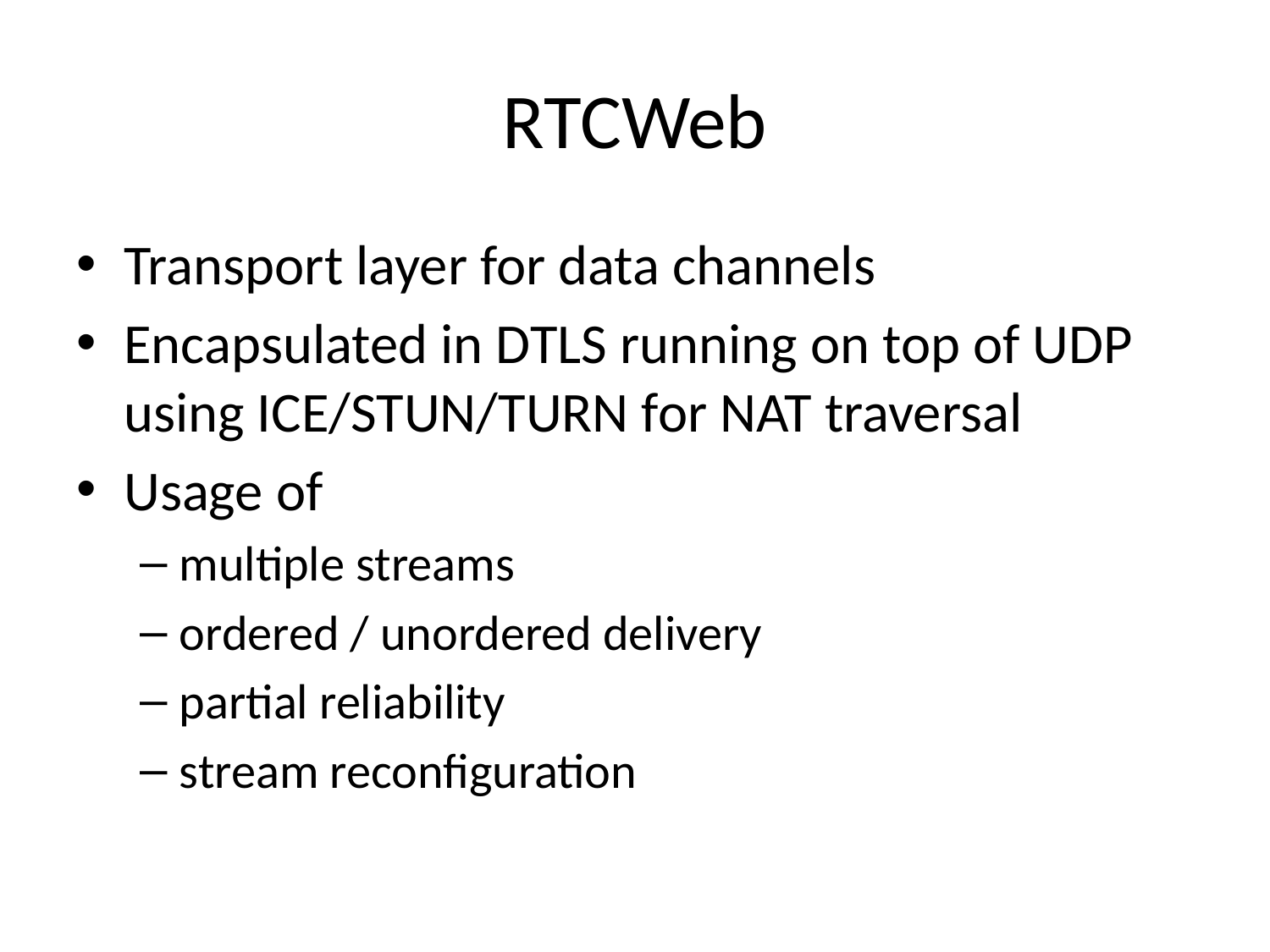

# RTCWeb
Transport layer for data channels
Encapsulated in DTLS running on top of UDP using ICE/STUN/TURN for NAT traversal
Usage of
multiple streams
ordered / unordered delivery
partial reliability
stream reconfiguration